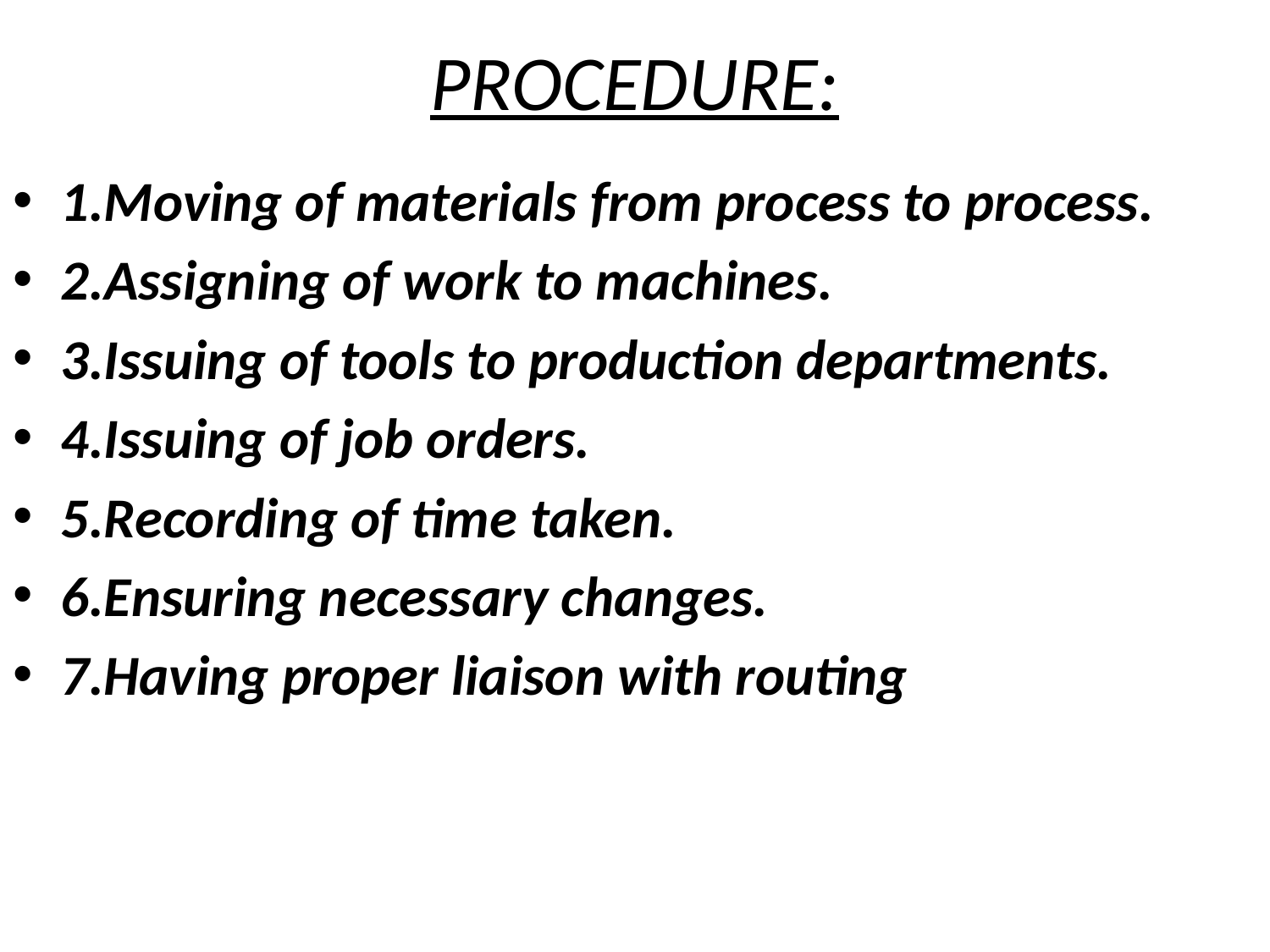

# PROCEDURE:
1.Moving of materials from process to process.
2.Assigning of work to machines.
3.Issuing of tools to production departments.
4.Issuing of job orders.
5.Recording of time taken.
6.Ensuring necessary changes.
7.Having proper liaison with routing